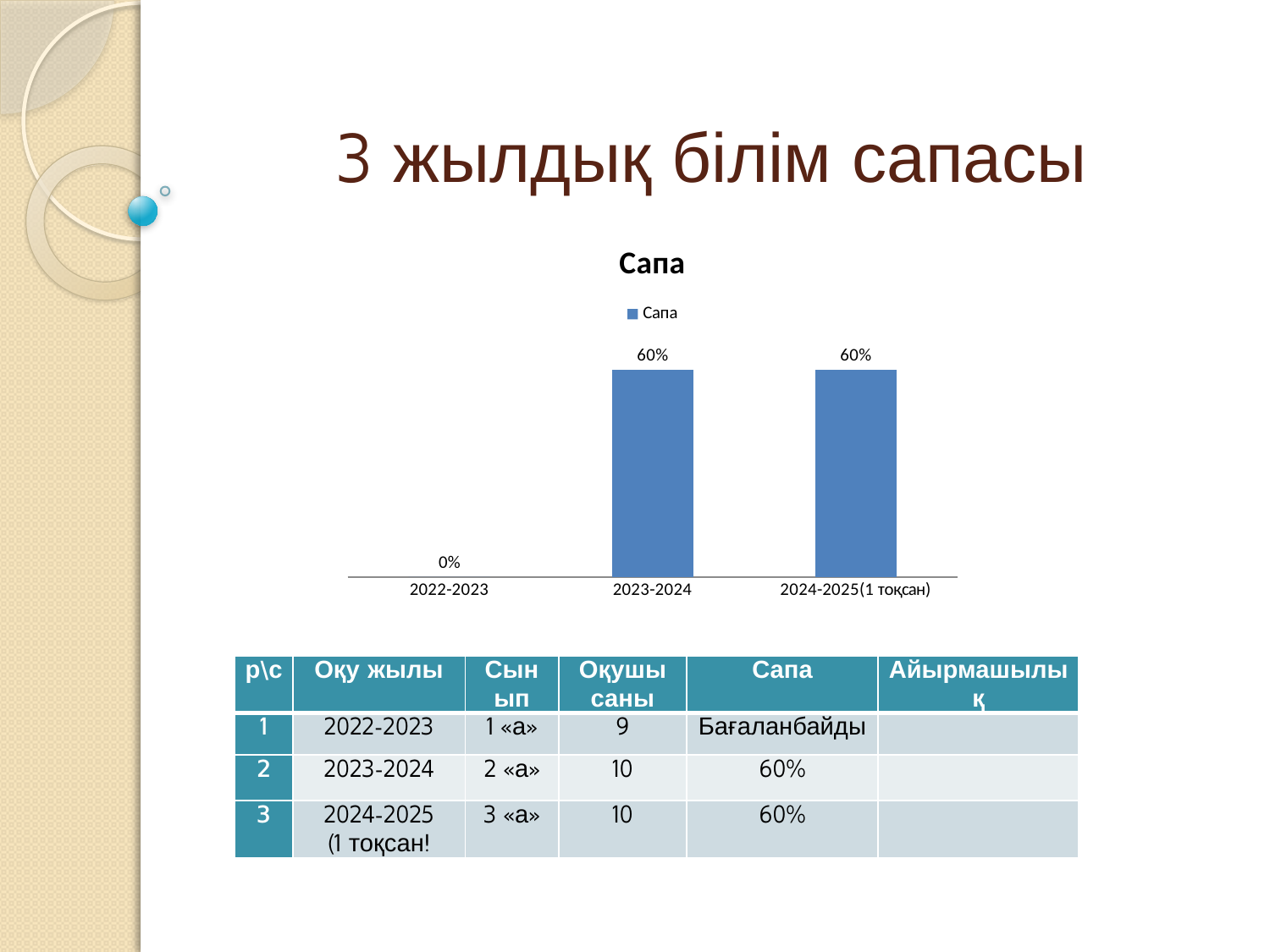

# 3 жылдық білім сапасы

### Chart:

| Category | Сапа |
|---|---|
| 2022-2023 | 0.0 |
| 2023-2024 | 0.6000000000000001 |
| 2024-2025(1 тоқсан) | 0.6000000000000001 |

| р\с | Оқу жылы | Сынып | Оқушы саны | Сапа | Айырмашылық |
| --- | --- | --- | --- | --- | --- |
| 1 | 2022-2023 | 1 «а» | 9 | Бағаланбайды |  |
| 2 | 2023-2024 | 2 «а» | 10 | 60% |  |
| 3 | 2024-2025 (1 тоқсан! | 3 «а» | 10 | 60% |  |